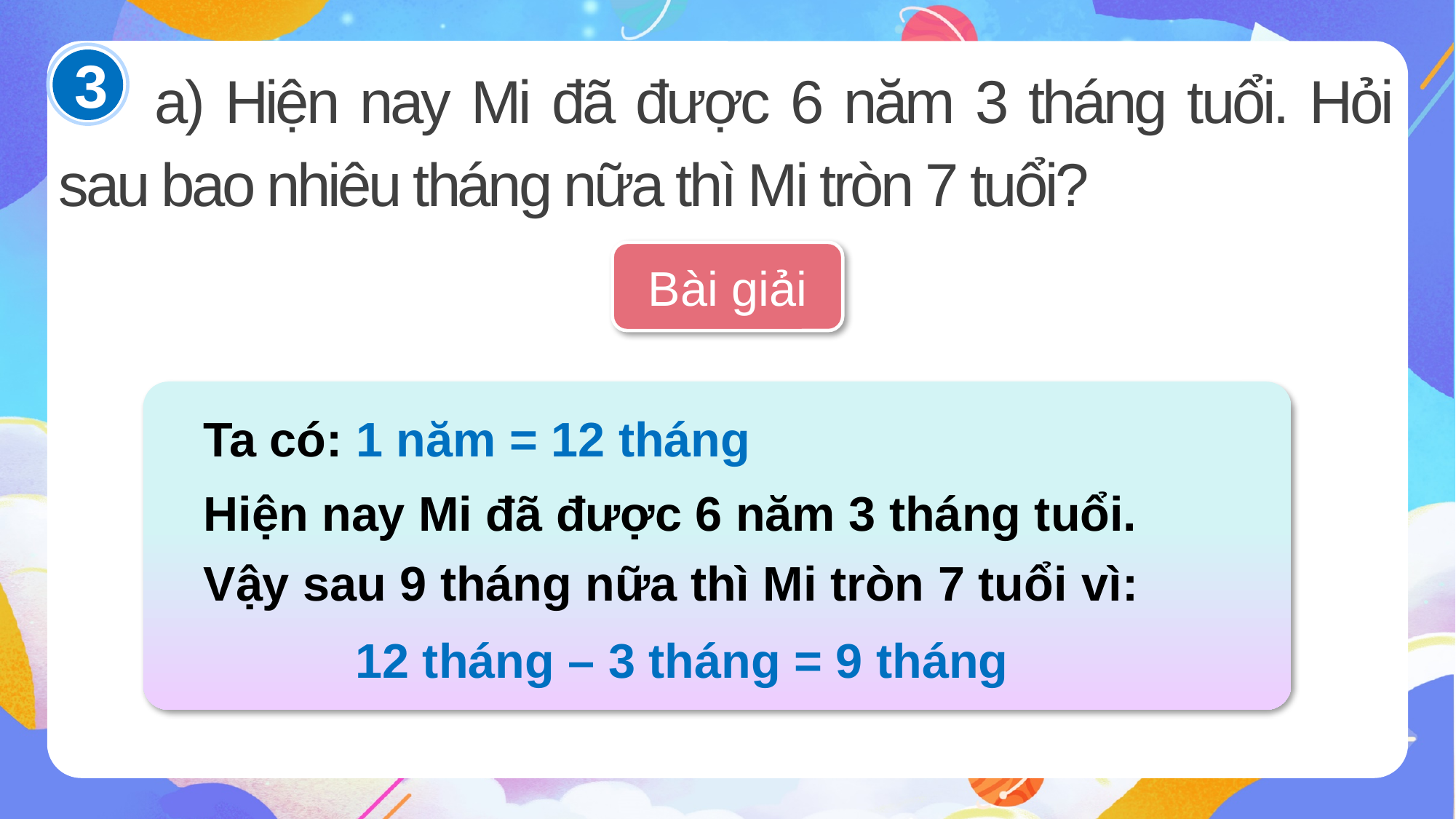

3

a) Hiện nay Mi đã được 6 năm 3 tháng tuổi. Hỏi sau bao nhiêu tháng nữa thì Mi tròn 7 tuổi?
Bài giải

Ta có: 1 năm = 12 tháng
Hiện nay Mi đã được 6 năm 3 tháng tuổi.
Vậy sau 9 tháng nữa thì Mi tròn 7 tuổi vì:
12 tháng – 3 tháng = 9 tháng
b) Mai, Việt và Nam được sinh ra cùng năm nhưng khác tháng. Biết Việt được sinh ra vào tháng 1, Mai được sinh ra sau Việt 3 tháng và trước Nam 8 tháng. Hỏi Nam được sinh ra vào tháng mấy?